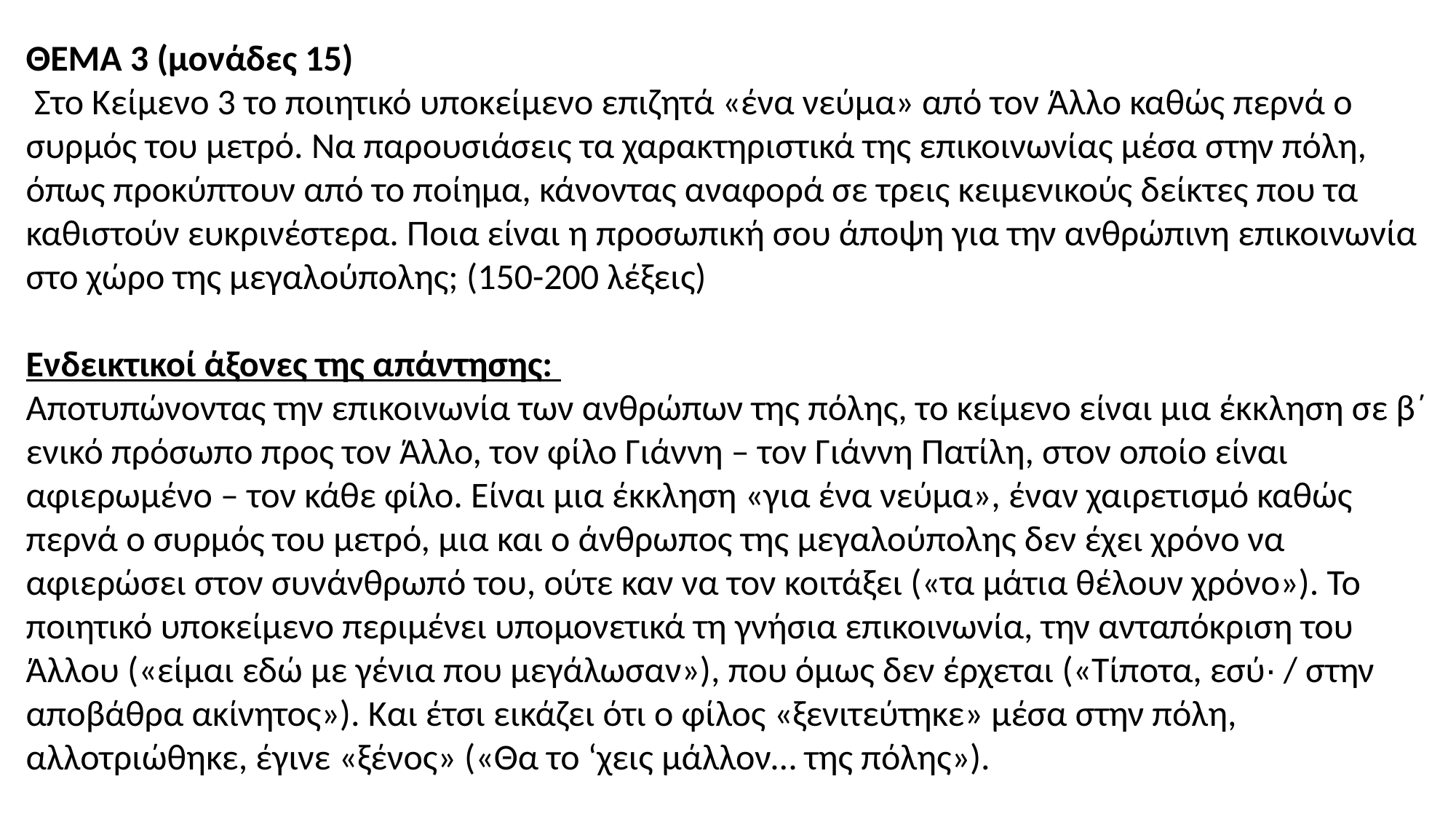

ΘΕΜΑ 3 (μονάδες 15)
 Στο Κείμενο 3 το ποιητικό υποκείμενο επιζητά «ένα νεύμα» από τον Άλλο καθώς περνά ο συρμός του μετρό. Να παρουσιάσεις τα χαρακτηριστικά της επικοινωνίας μέσα στην πόλη, όπως προκύπτουν από το ποίημα, κάνοντας αναφορά σε τρεις κειμενικούς δείκτες που τα καθιστούν ευκρινέστερα. Ποια είναι η προσωπική σου άποψη για την ανθρώπινη επικοινωνία στο χώρο της μεγαλούπολης; (150-200 λέξεις)

Ενδεικτικοί άξονες της απάντησης:
Αποτυπώνοντας την επικοινωνία των ανθρώπων της πόλης, το κείμενο είναι μια έκκληση σε β΄ ενικό πρόσωπο προς τον Άλλο, τον φίλο Γιάννη – τον Γιάννη Πατίλη, στον οποίο είναι αφιερωμένο – τον κάθε φίλο. Είναι μια έκκληση «για ένα νεύμα», έναν χαιρετισμό καθώς περνά ο συρμός του μετρό, μια και ο άνθρωπος της μεγαλούπολης δεν έχει χρόνο να αφιερώσει στον συνάνθρωπό του, ούτε καν να τον κοιτάξει («τα μάτια θέλουν χρόνο»). Το ποιητικό υποκείμενο περιμένει υπομονετικά τη γνήσια επικοινωνία, την ανταπόκριση του Άλλου («είμαι εδώ με γένια που μεγάλωσαν»), που όμως δεν έρχεται («Τίποτα, εσύ∙ / στην αποβάθρα ακίνητος»). Και έτσι εικάζει ότι ο φίλος «ξενιτεύτηκε» μέσα στην πόλη, αλλοτριώθηκε, έγινε «ξένος» («Θα το ‘χεις μάλλον… της πόλης»).